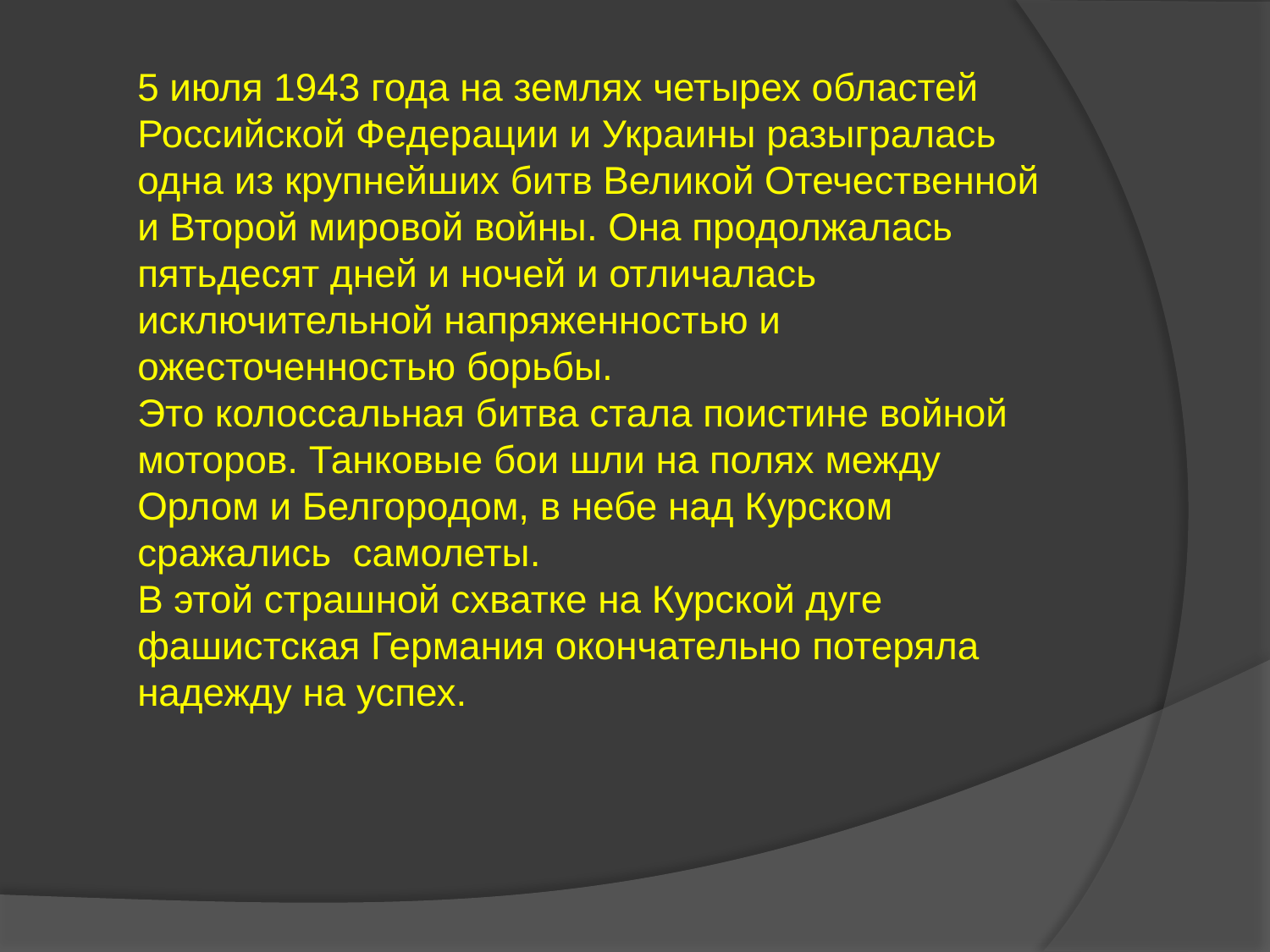

5 июля 1943 года на землях четырех областей Российской Федерации и Украины разыгралась одна из крупнейших битв Великой Отечественной  и Второй мировой войны. Она продолжалась пятьдесят дней и ночей и отличалась исключительной напряженностью и ожесточенностью борьбы.
Это колоссальная битва стала поистине войной моторов. Танковые бои шли на полях между Орлом и Белгородом, в небе над Курском сражались  самолеты.
В этой страшной схватке на Курской дуге фашистская Германия окончательно потеряла надежду на успех.